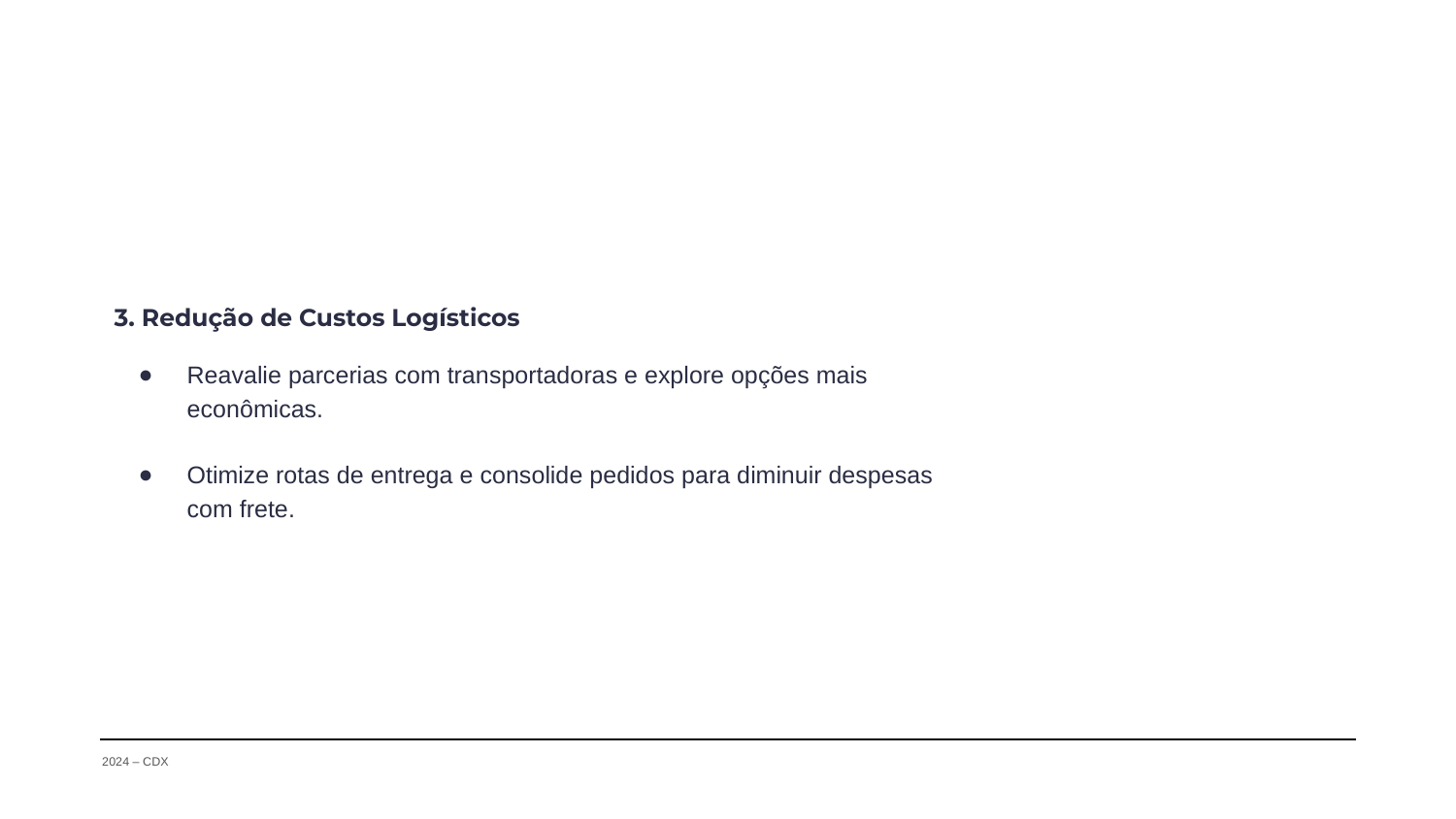

3. Redução de Custos Logísticos
Reavalie parcerias com transportadoras e explore opções mais econômicas.
Otimize rotas de entrega e consolide pedidos para diminuir despesas com frete.
2024 – CDX